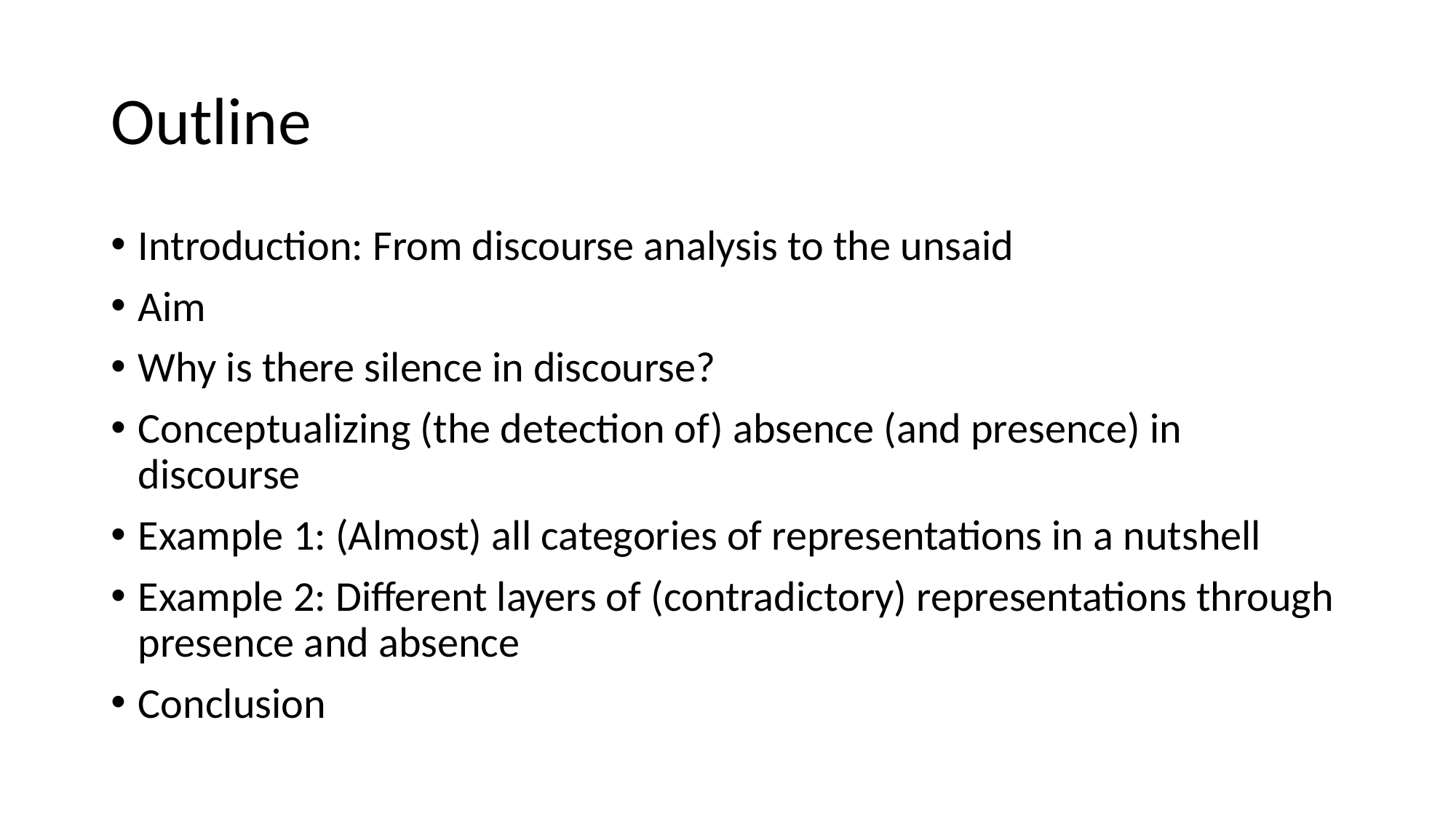

# Outline
Introduction: From discourse analysis to the unsaid
Aim
Why is there silence in discourse?
Conceptualizing (the detection of) absence (and presence) in discourse
Example 1: (Almost) all categories of representations in a nutshell
Example 2: Different layers of (contradictory) representations through presence and absence
Conclusion